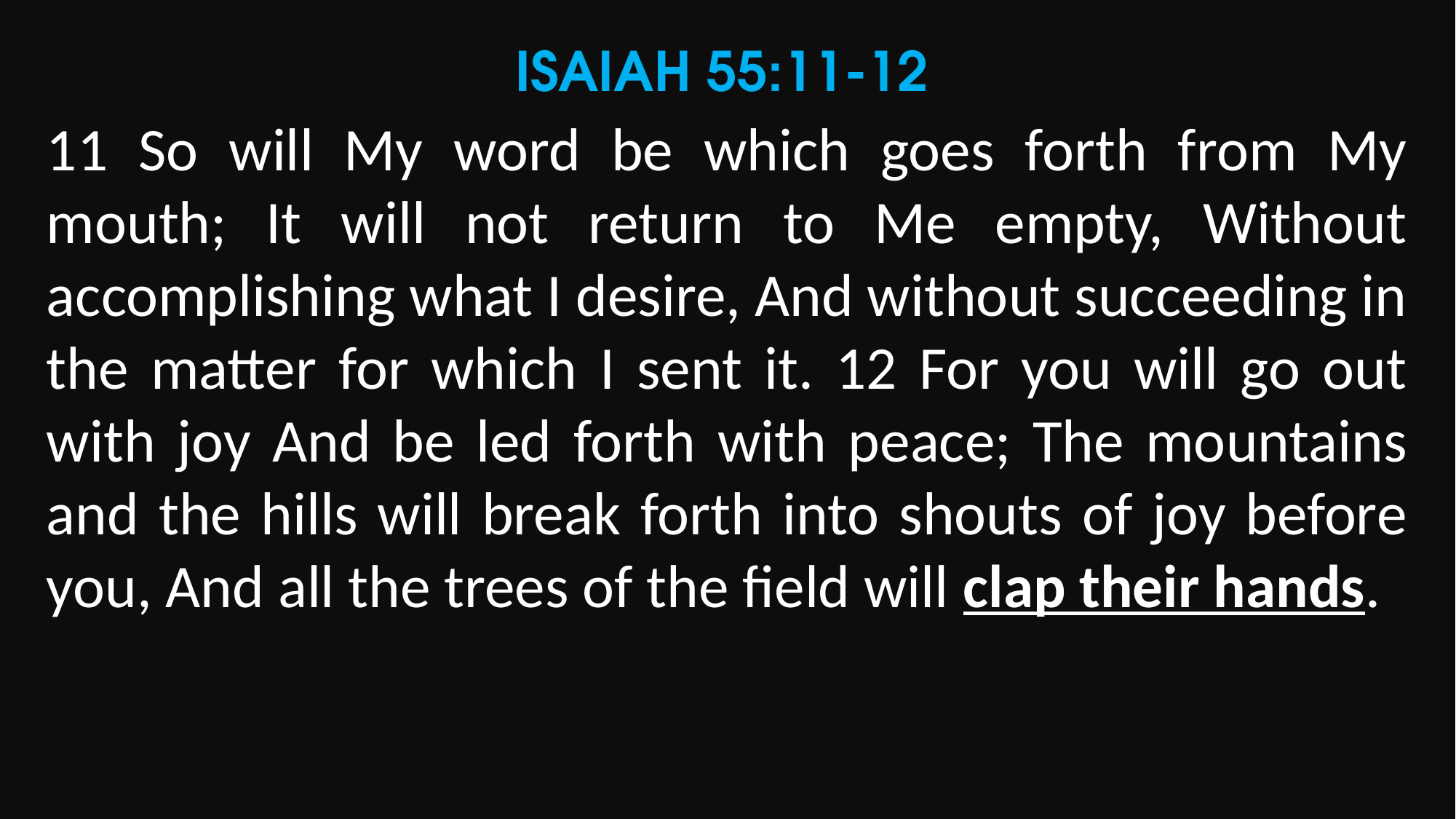

Isaiah 55:11-12
11 So will My word be which goes forth from My mouth; It will not return to Me empty, Without accomplishing what I desire, And without succeeding in the matter for which I sent it. 12 For you will go out with joy And be led forth with peace; The mountains and the hills will break forth into shouts of joy before you, And all the trees of the field will clap their hands.